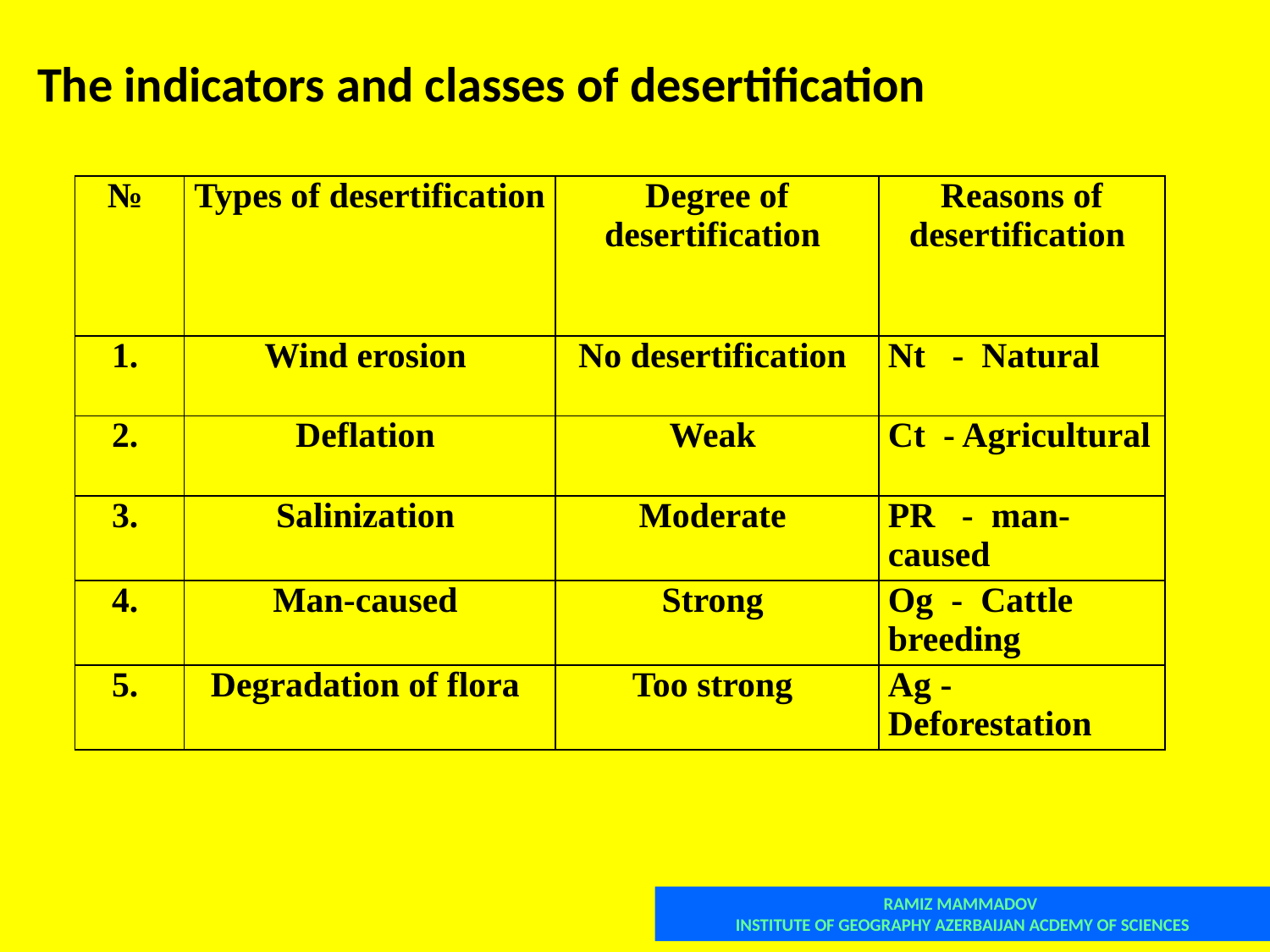

The indicators and classes of desertification
| № | Types of desertification | Degree of desertification | Reasons of desertification |
| --- | --- | --- | --- |
| 1. | Wind erosion | No desertification | Nt - Natural |
| 2. | Deflation | Weak | Ct - Agricultural |
| 3. | Salinization | Moderate | PR - man-caused |
| 4. | Man-caused | Strong | Og - Cattle breeding |
| 5. | Degradation of flora | Too strong | Ag -Deforestation |
RAMIZ MAMMADOV
INSTITUTE OF GEOGRAPHY AZERBAIJAN ACDEMY OF SCIENCES